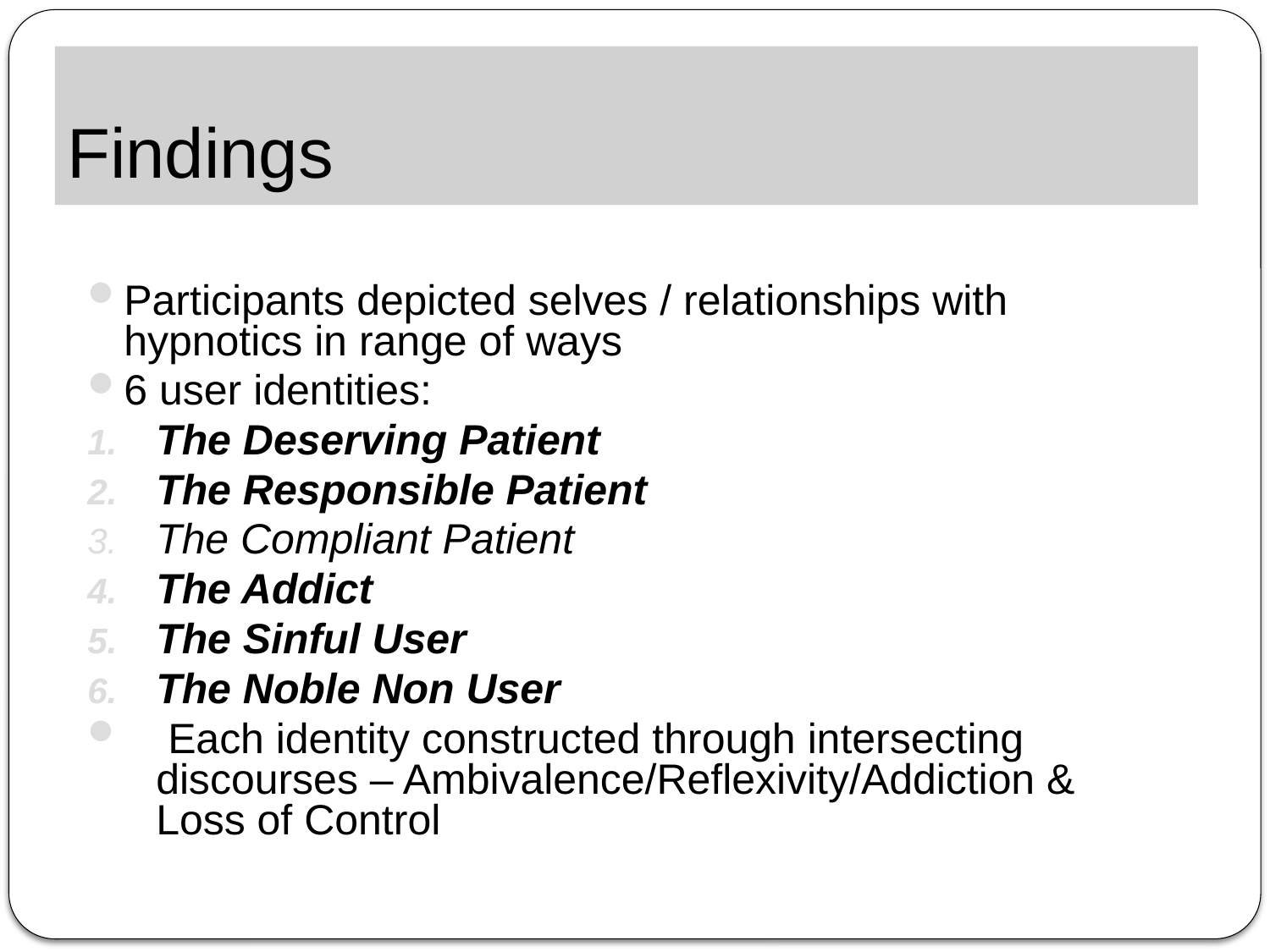

# Findings

Participants depicted selves / relationships with hypnotics in range of ways
6 user identities:
The Deserving Patient
The Responsible Patient
The Compliant Patient
The Addict
The Sinful User
The Noble Non User
 Each identity constructed through intersecting discourses – Ambivalence/Reflexivity/Addiction & Loss of Control